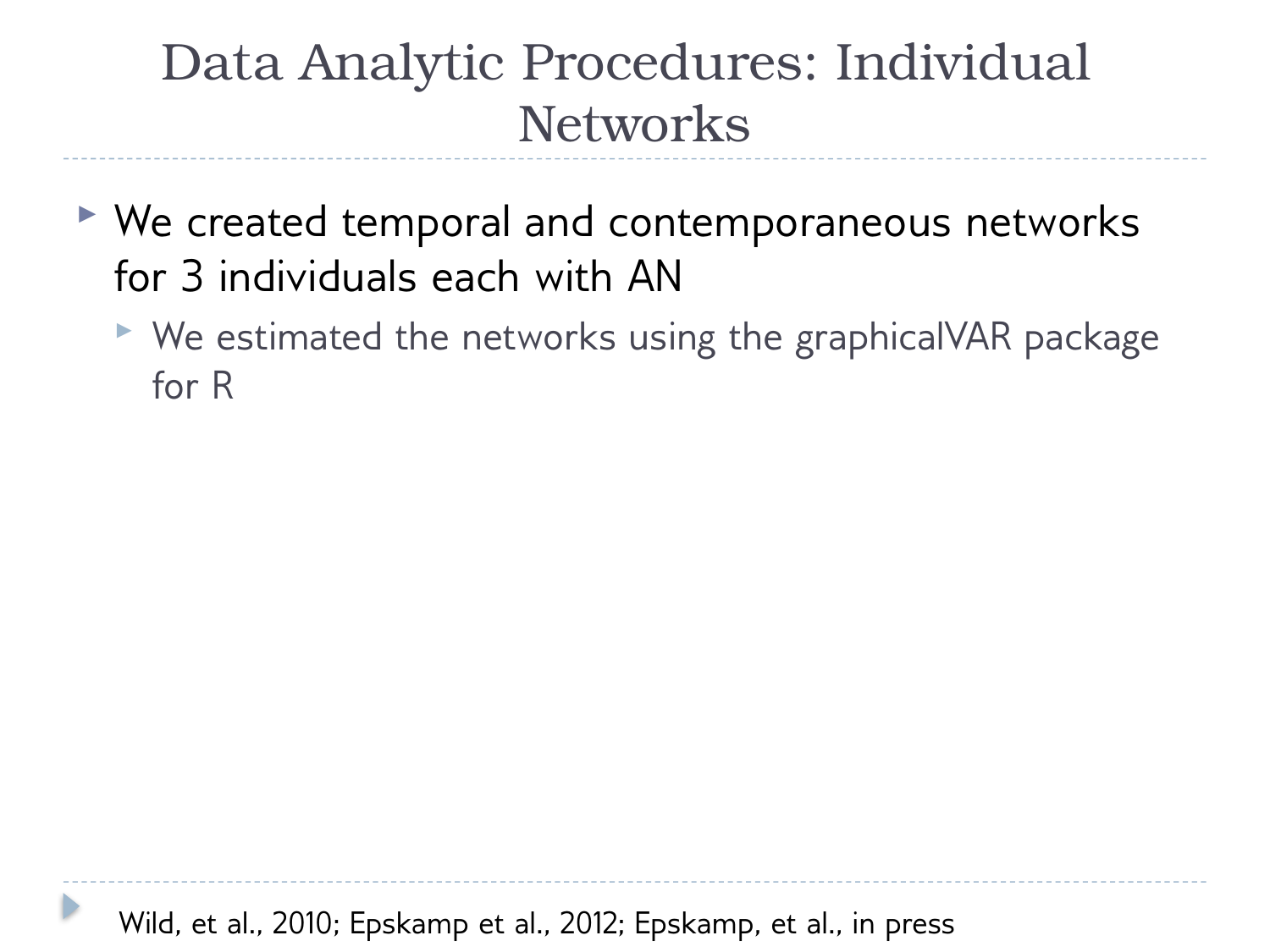

# Data Analytic Procedures: Individual  Networks
We created temporal and contemporaneous networks for 3 individuals each with AN
We estimated the networks using the graphicalVAR package for R

Wild, et al., 2010; Epskamp et al., 2012; Epskamp, et al., in press